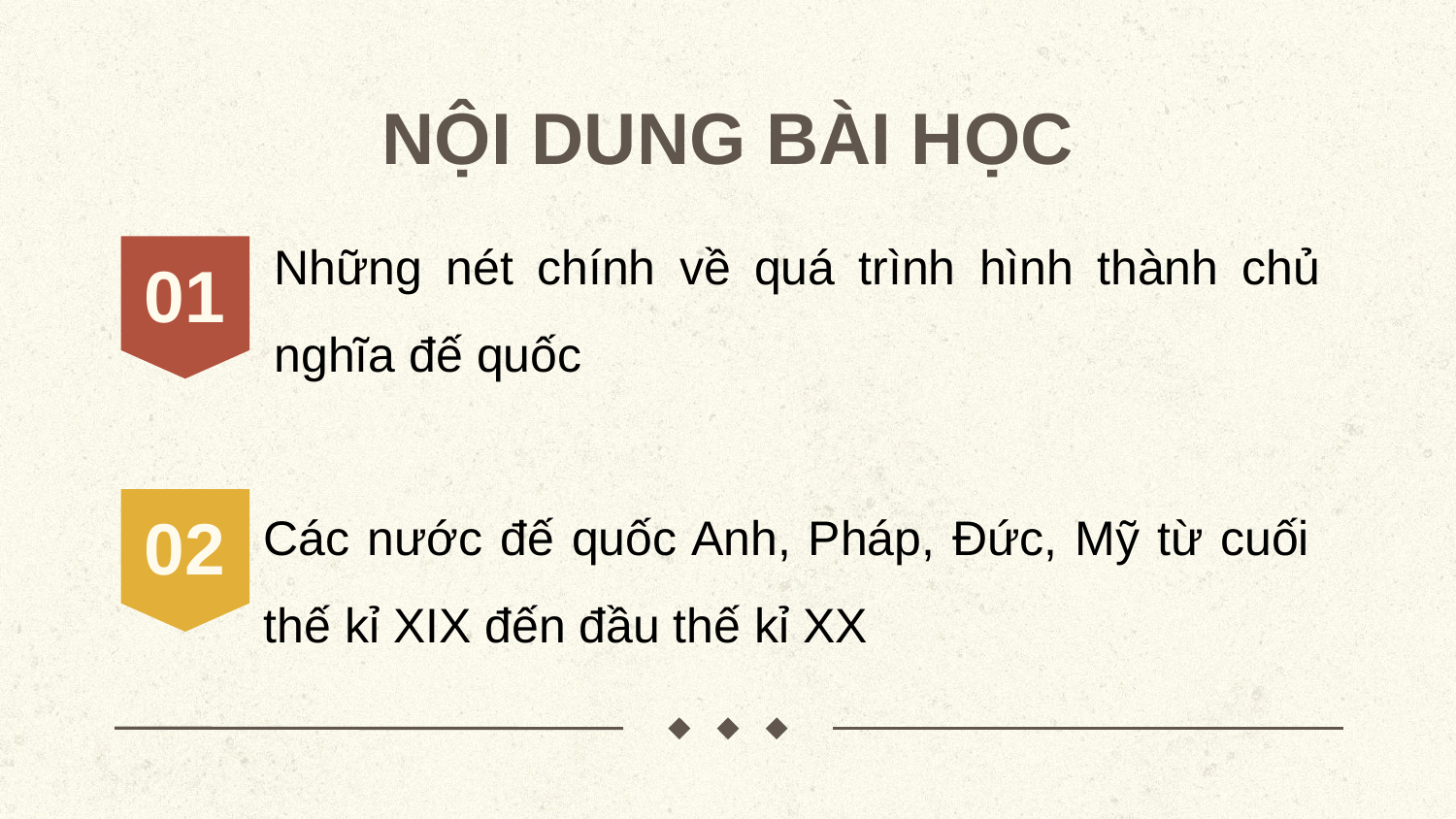

NỘI DUNG BÀI HỌC
Những nét chính về quá trình hình thành chủ nghĩa đế quốc
01
Các nước đế quốc Anh, Pháp, Đức, Mỹ từ cuối thế kỉ XIX đến đầu thế kỉ XX
02